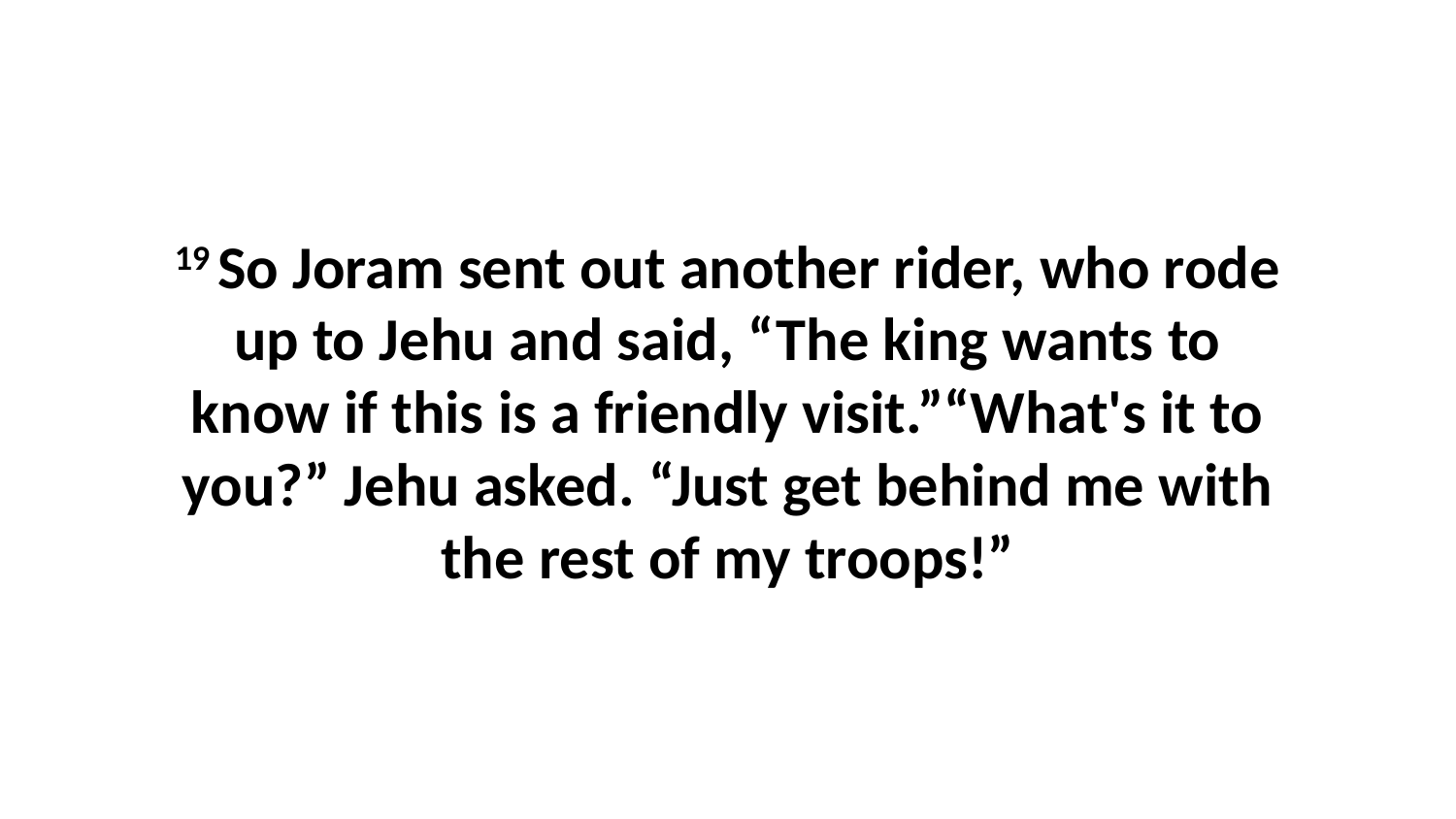

19 So Joram sent out another rider, who rode up to Jehu and said, “The king wants to know if this is a friendly visit.”“What's it to you?” Jehu asked. “Just get behind me with the rest of my troops!”